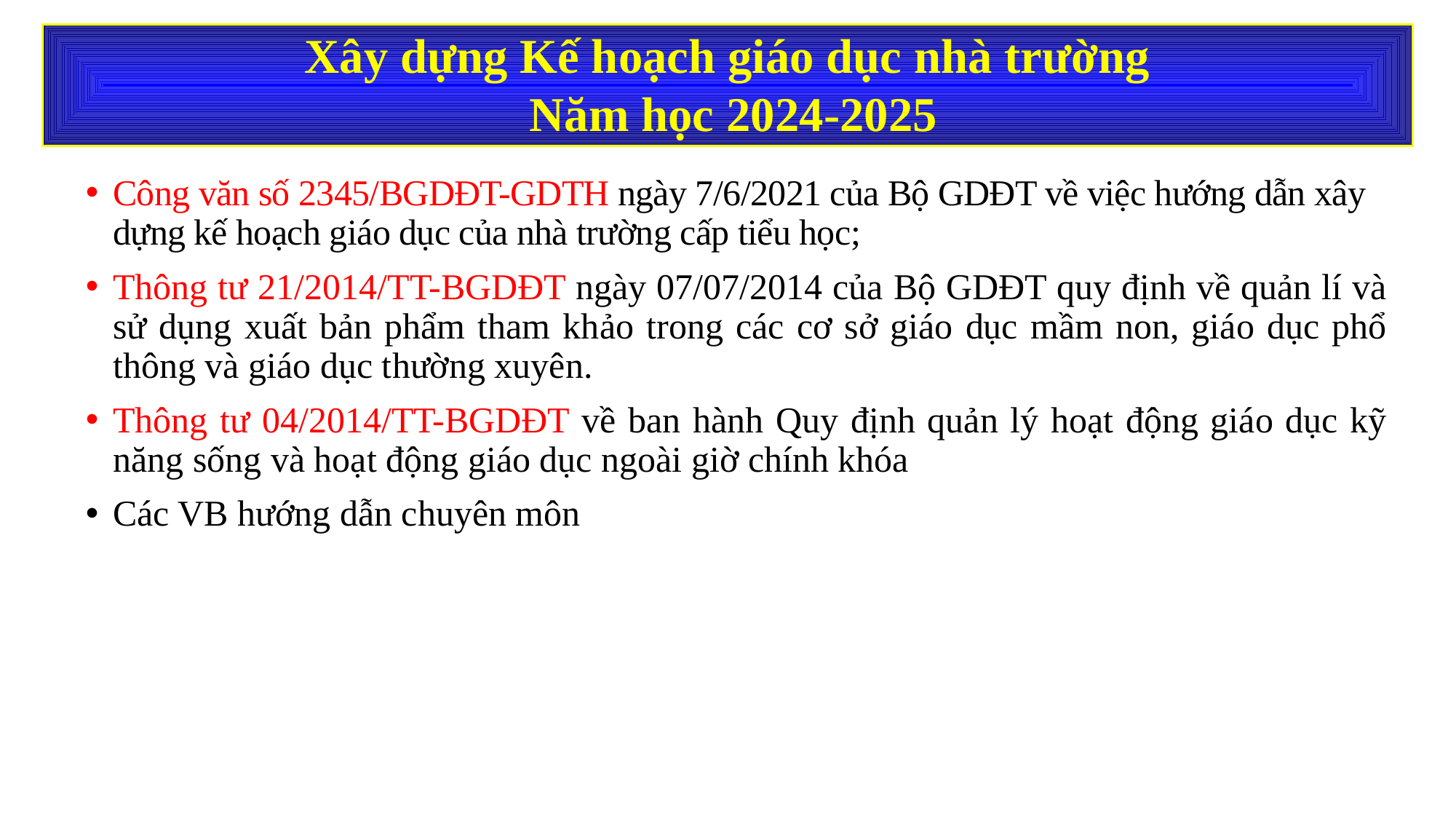

Xây dựng Kế hoạch giáo dục nhà trường
 Năm học 2024-2025
Công văn số 2345/BGDĐT-GDTH ngày 7/6/2021 của Bộ GDĐT về việc hướng dẫn xây dựng kế hoạch giáo dục của nhà trường cấp tiểu học;
Thông tư 21/2014/TT-BGDĐT ngày 07/07/2014 của Bộ GDĐT quy định về quản lí và sử dụng xuất bản phẩm tham khảo trong các cơ sở giáo dục mầm non, giáo dục phổ thông và giáo dục thường xuyên.
Thông tư 04/2014/TT-BGDĐT về ban hành Quy định quản lý hoạt động giáo dục kỹ năng sống và hoạt động giáo dục ngoài giờ chính khóa
Các VB hướng dẫn chuyên môn